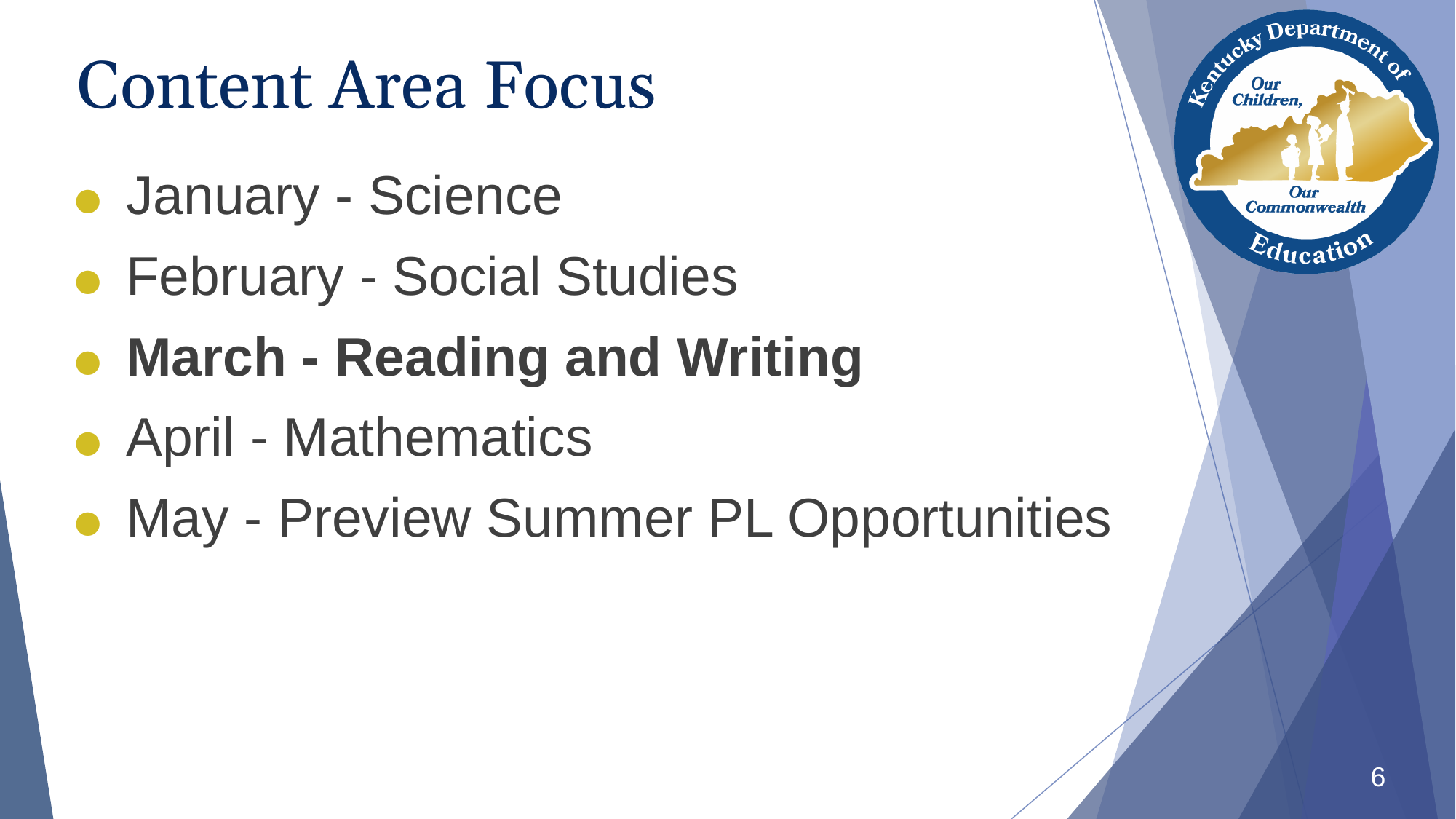

# Content Area Focus
January - Science
February - Social Studies
March - Reading and Writing
April - Mathematics
May - Preview Summer PL Opportunities
6